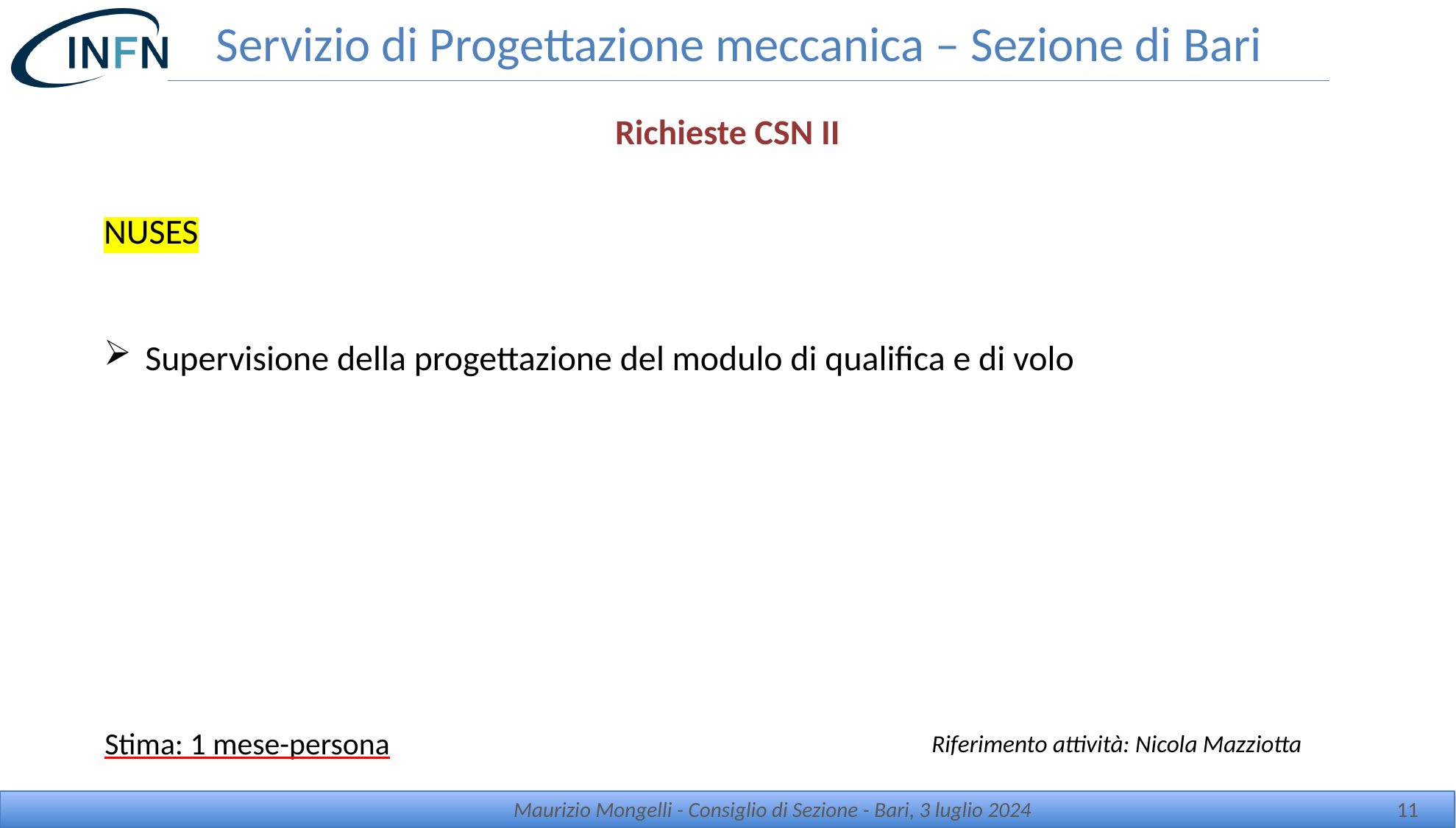

# Servizio di Progettazione meccanica – Sezione di Bari
Richieste CSN II

NUSES

Supervisione della progettazione del modulo di qualifica e di volo

Stima: 1 mese-persona
Riferimento attività: Nicola Mazziotta
Maurizio Mongelli - Consiglio di Sezione - Bari, 3 luglio 2024
11